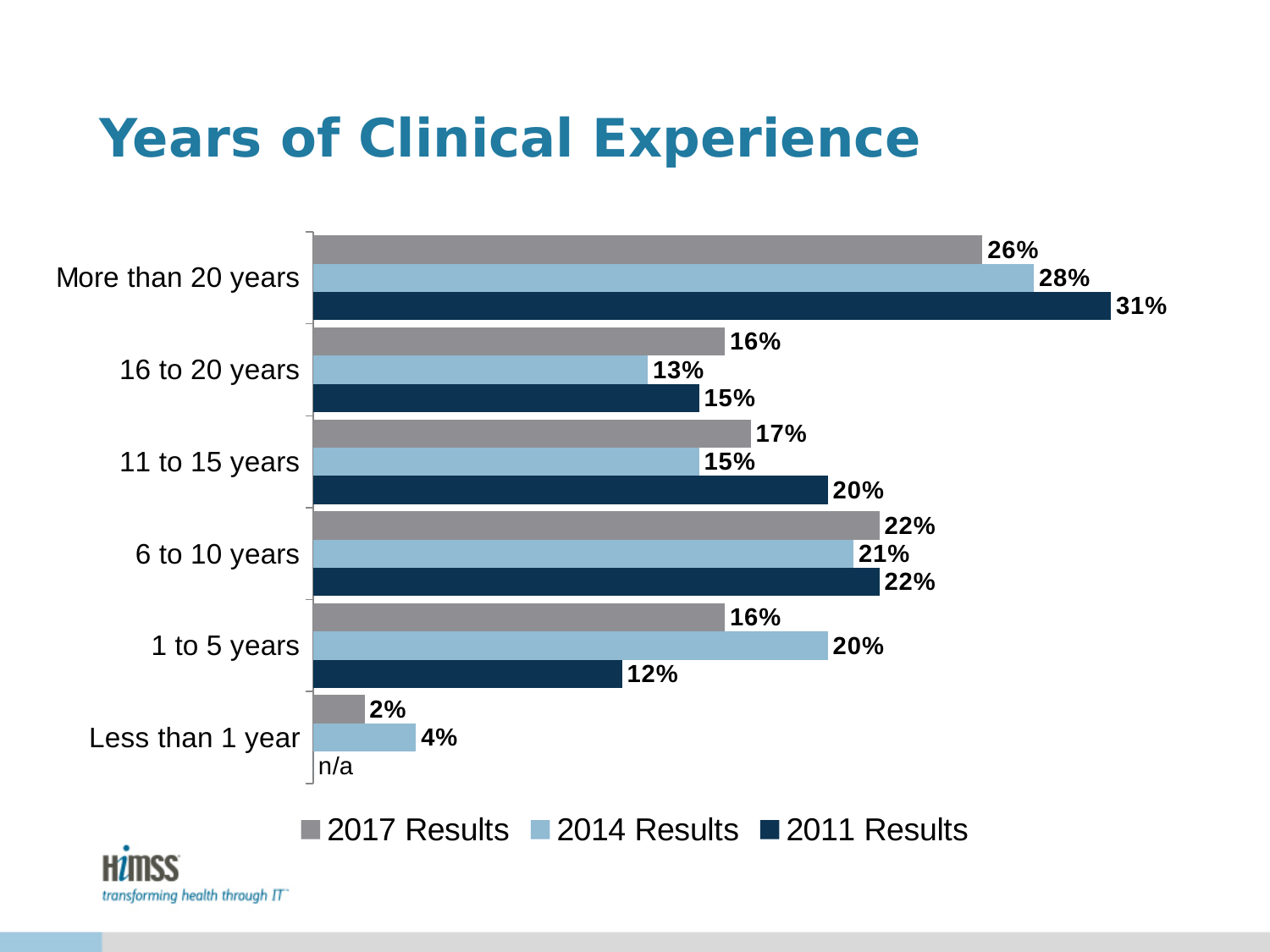

# Years of Clinical Experience

### Chart

| Category | 2011 Results | 2014 Results | 2017 Results |
|---|---|---|---|
| Less than 1 year | 0.0 | 0.04 | 0.02 |
| 1 to 5 years | 0.12 | 0.2 | 0.16 |
| 6 to 10 years | 0.22 | 0.21 | 0.22 |
| 11 to 15 years | 0.2 | 0.15 | 0.17 |
| 16 to 20 years | 0.15 | 0.13 | 0.16 |
| More than 20 years | 0.31 | 0.28 | 0.26 |